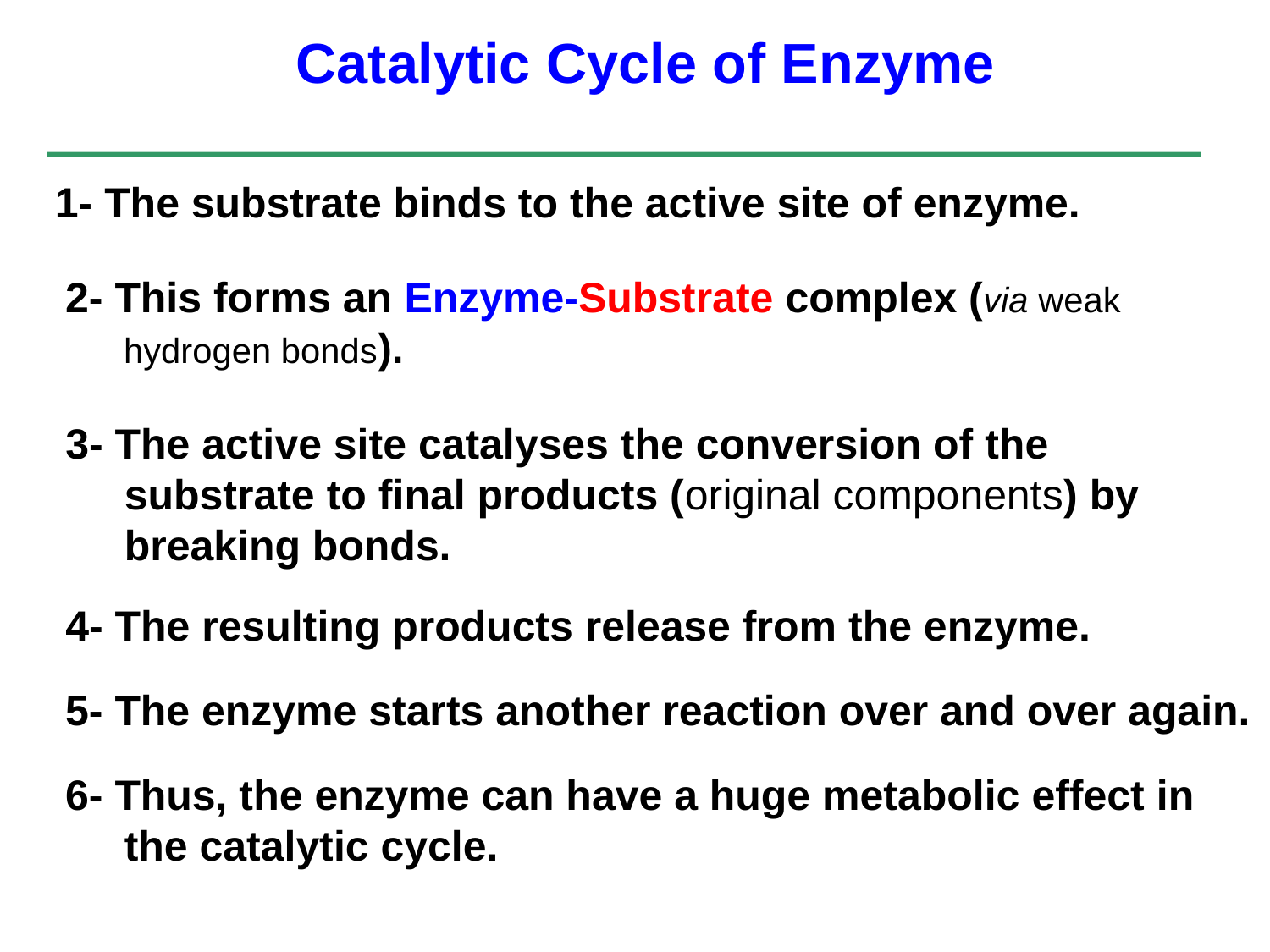

Catalytic Cycle of Enzyme

1- The substrate binds to the active site of enzyme.
2- This forms an Enzyme-Substrate complex (via weak
      hydrogen bonds).
3- The active site catalyses the conversion of the
     substrate to final products (original components) by
     breaking bonds.
4- The resulting products release from the enzyme.
5- The enzyme starts another reaction over and over again.
6- Thus, the enzyme can have a huge metabolic effect in
     the catalytic cycle.